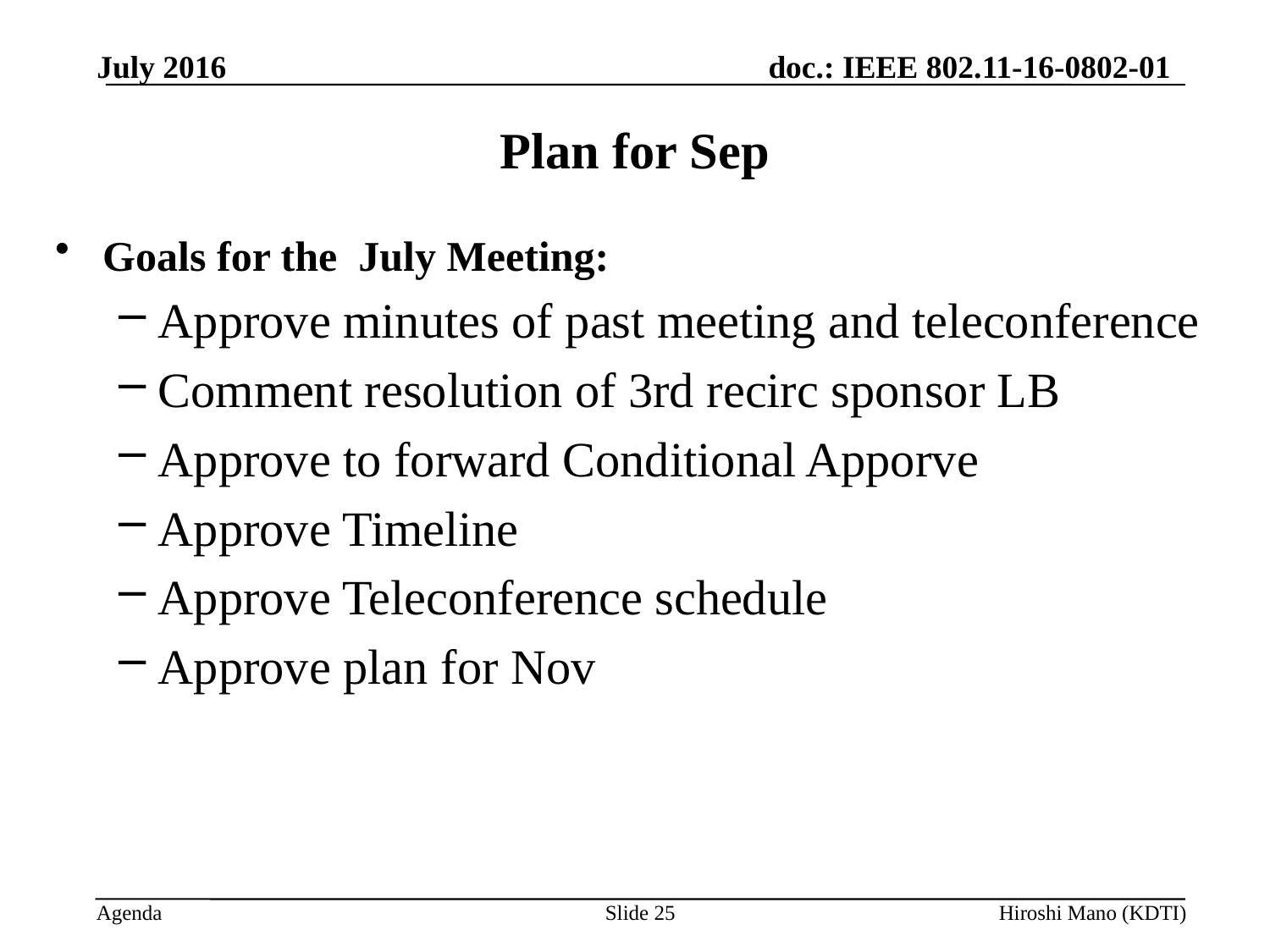

July 2016
# Plan for Sep
Goals for the  July Meeting:
Approve minutes of past meeting and teleconference
Comment resolution of 3rd recirc sponsor LB
Approve to forward Conditional Apporve
Approve Timeline
Approve Teleconference schedule
Approve plan for Nov

Slide 25
Hiroshi Mano (KDTI)